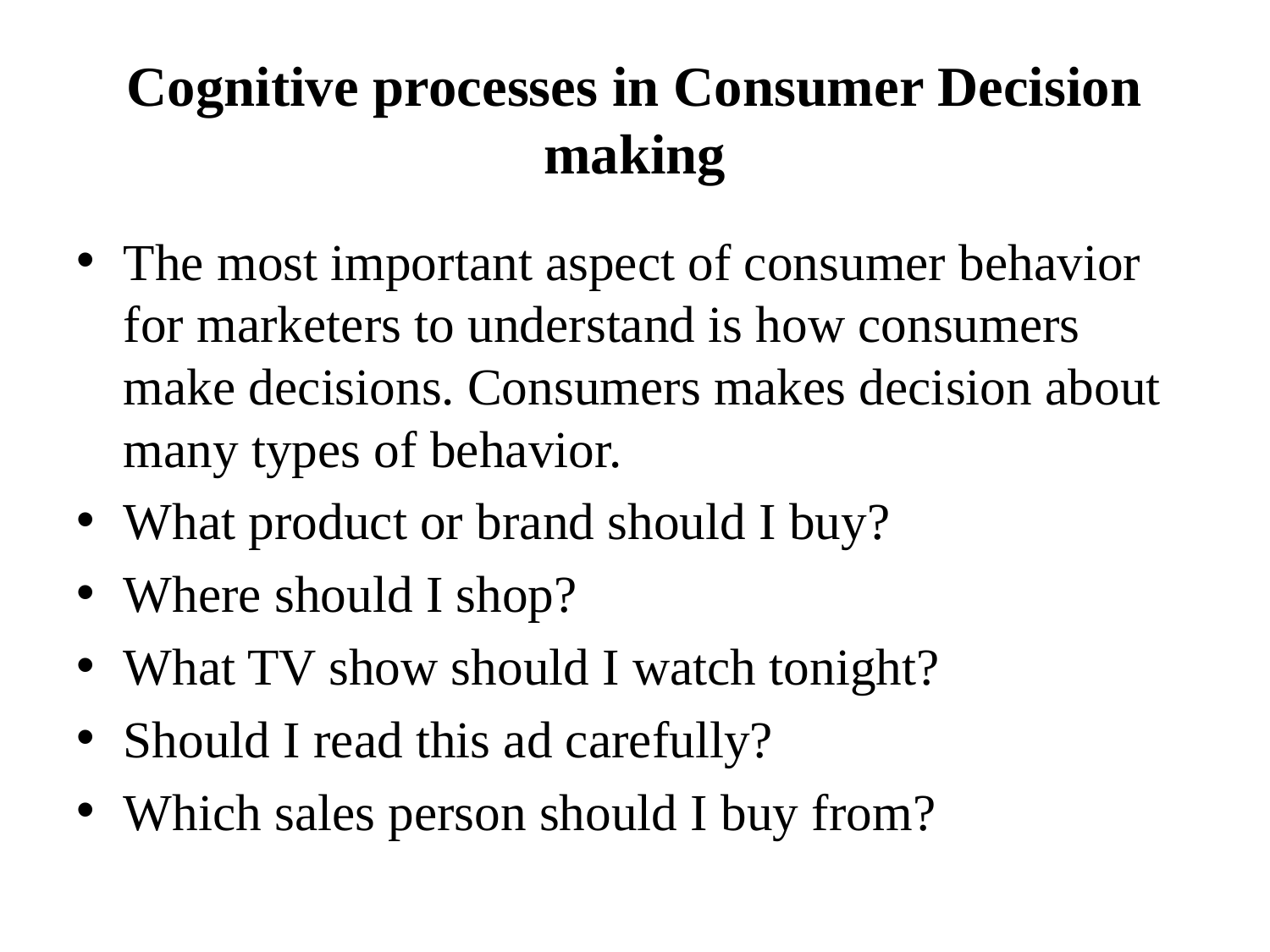

# Cognitive processes in Consumer Decision making
The most important aspect of consumer behavior for marketers to understand is how consumers make decisions. Consumers makes decision about many types of behavior.
What product or brand should I buy?
Where should I shop?
What TV show should I watch tonight?
Should I read this ad carefully?
Which sales person should I buy from?